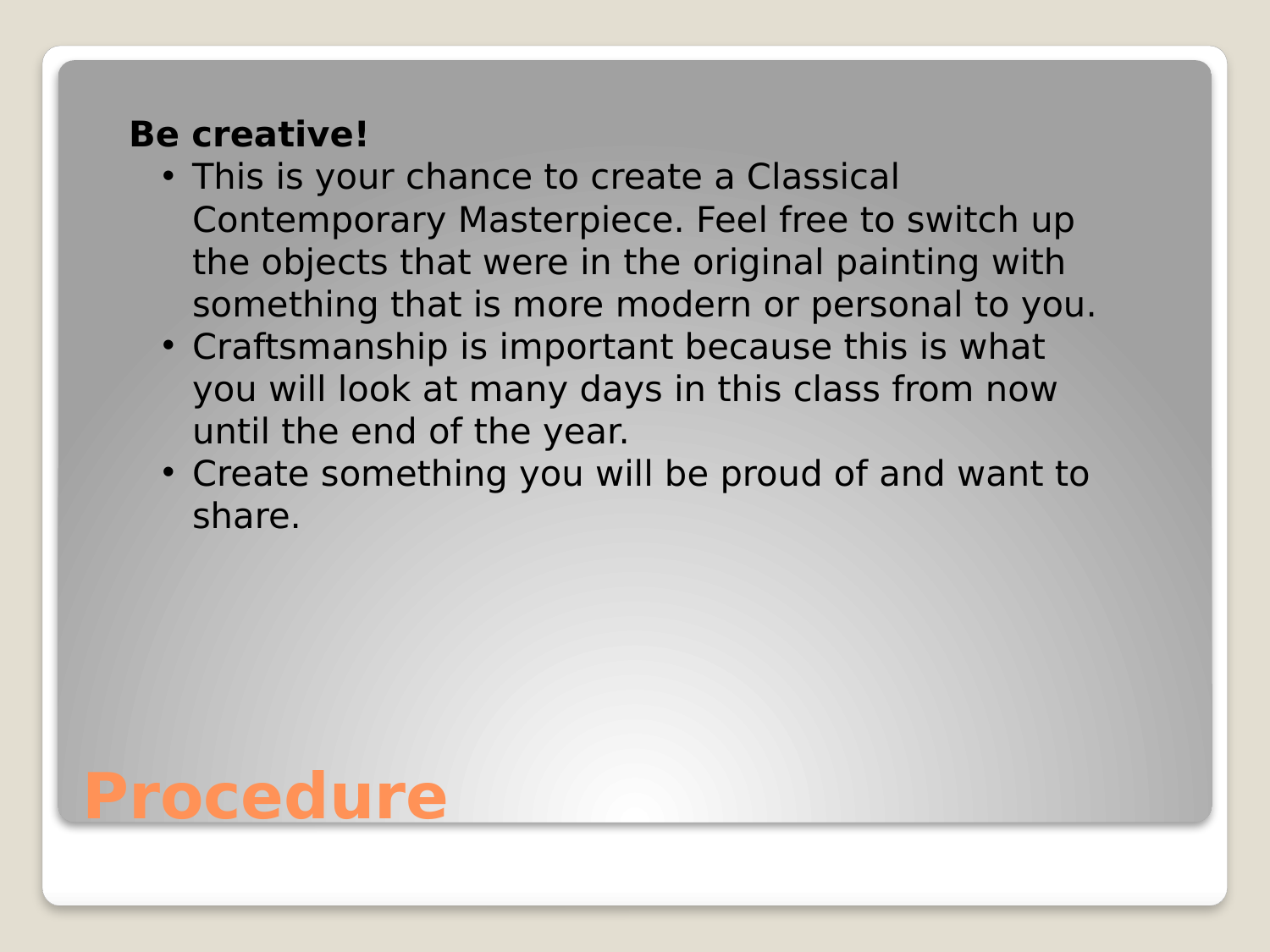

Be creative!
This is your chance to create a Classical Contemporary Masterpiece. Feel free to switch up the objects that were in the original painting with something that is more modern or personal to you.
Craftsmanship is important because this is what you will look at many days in this class from now until the end of the year.
Create something you will be proud of and want to share.
# Procedure